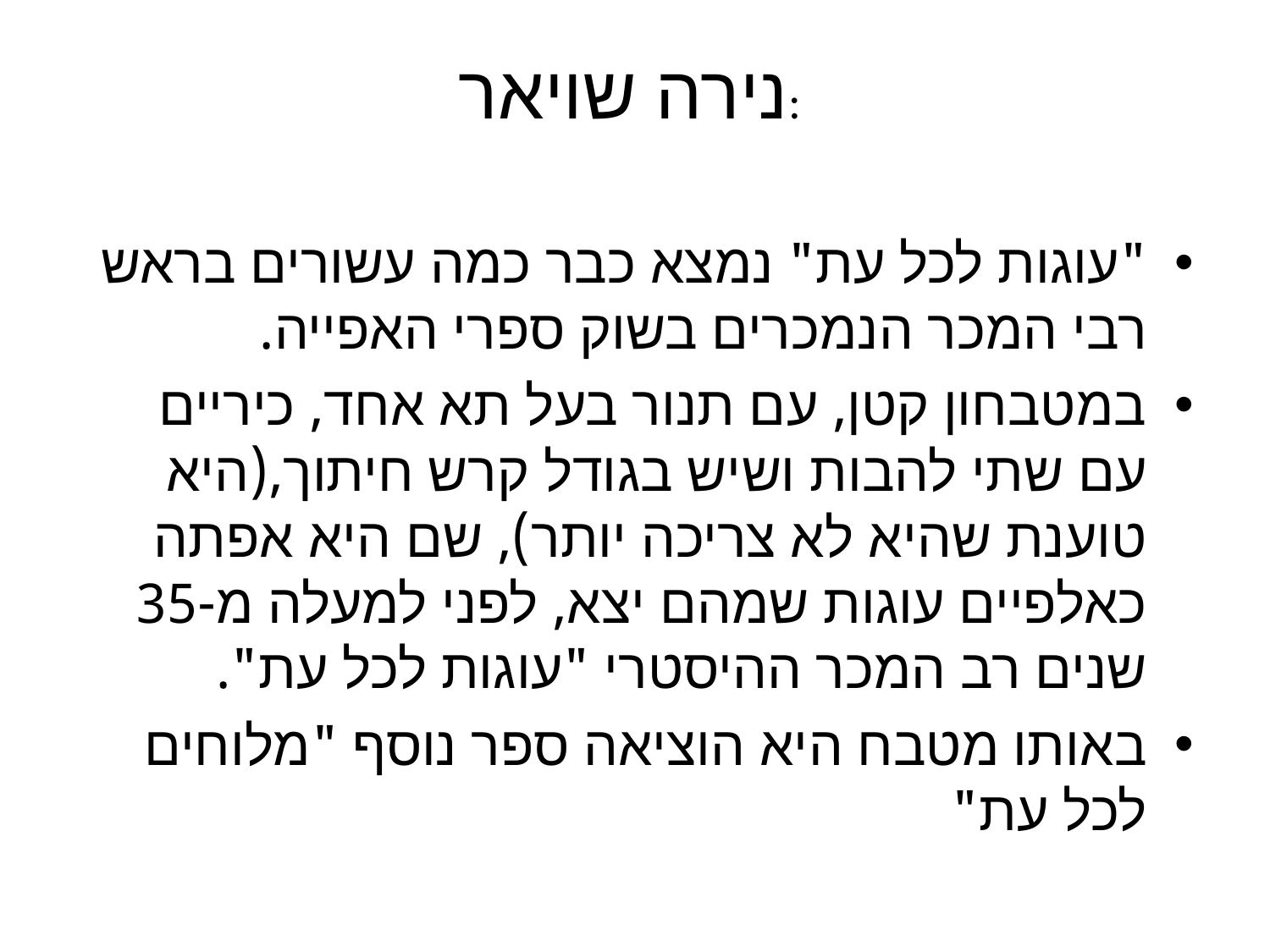

# נירה שויאר:
"עוגות לכל עת" נמצא כבר כמה עשורים בראש רבי המכר הנמכרים בשוק ספרי האפייה.
במטבחון קטן, עם תנור בעל תא אחד, כיריים עם שתי להבות ושיש בגודל קרש חיתוך,(היא טוענת שהיא לא צריכה יותר), שם היא אפתה כאלפיים עוגות שמהם יצא, לפני למעלה מ-35 שנים רב המכר ההיסטרי "עוגות לכל עת".
באותו מטבח היא הוציאה ספר נוסף "מלוחים לכל עת"